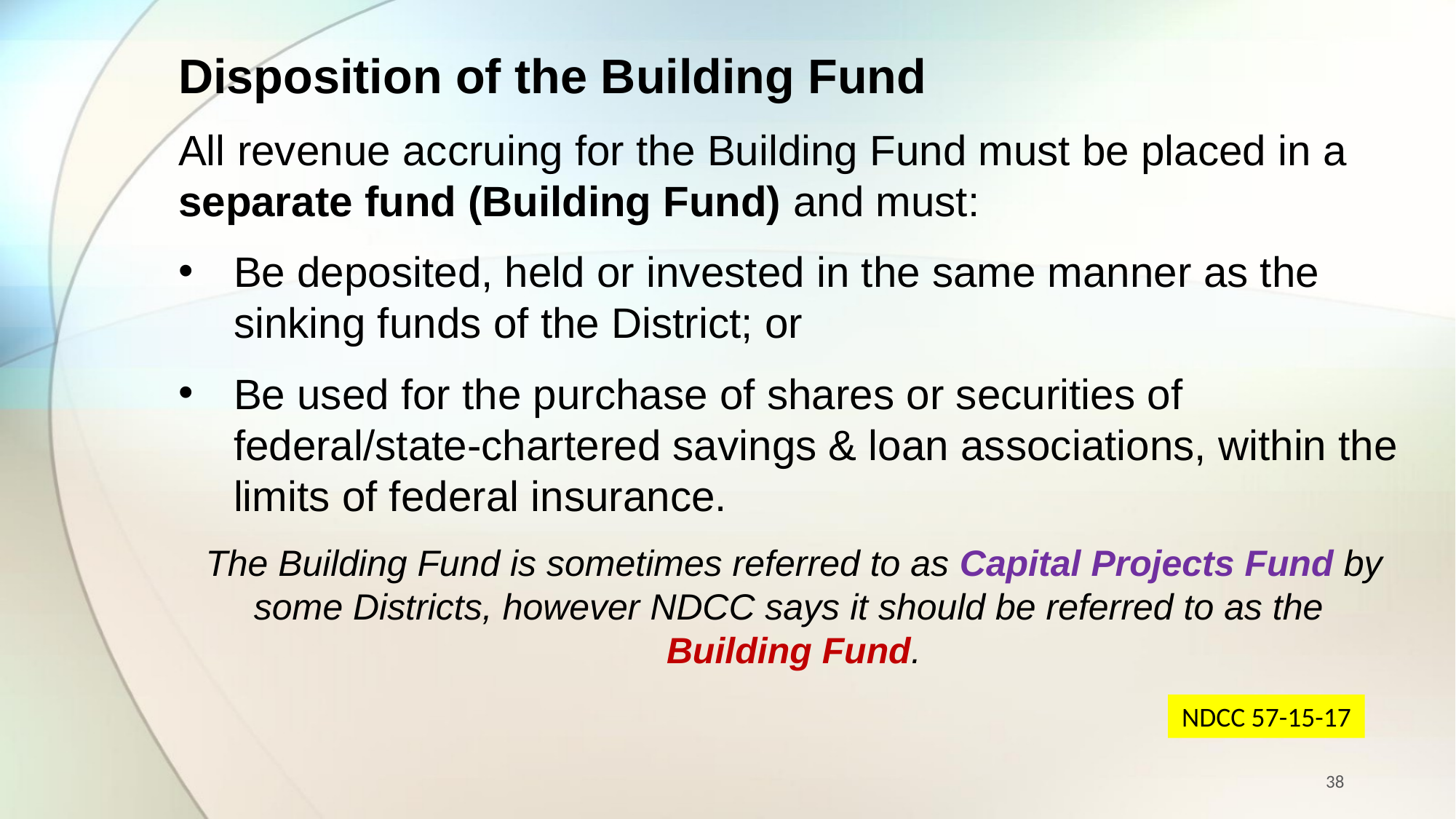

Disposition of the Building Fund

All revenue accruing for the Building Fund must be placed in a separate fund (Building Fund) and must:

Be deposited, held or invested in the same manner as the sinking funds of the District; or

Be used for the purchase of shares or securities of federal/state-chartered savings & loan associations, within the limits of federal insurance.

The Building Fund is sometimes referred to as Capital Projects Fund by some Districts, however NDCC says it should be referred to as the
Building Fund.
NDCC 57-15-17
38